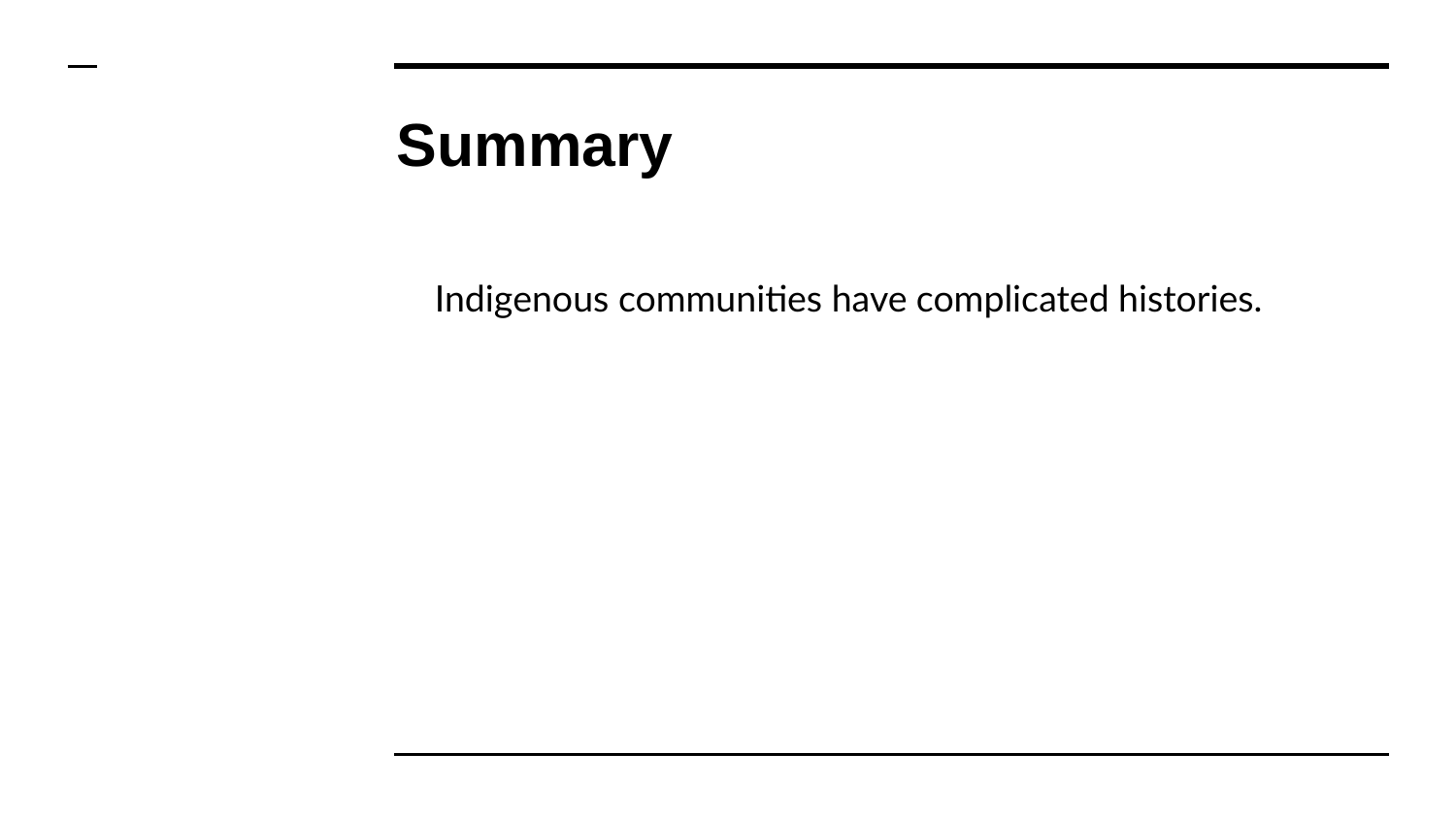

# Summary
Indigenous communities have complicated histories.